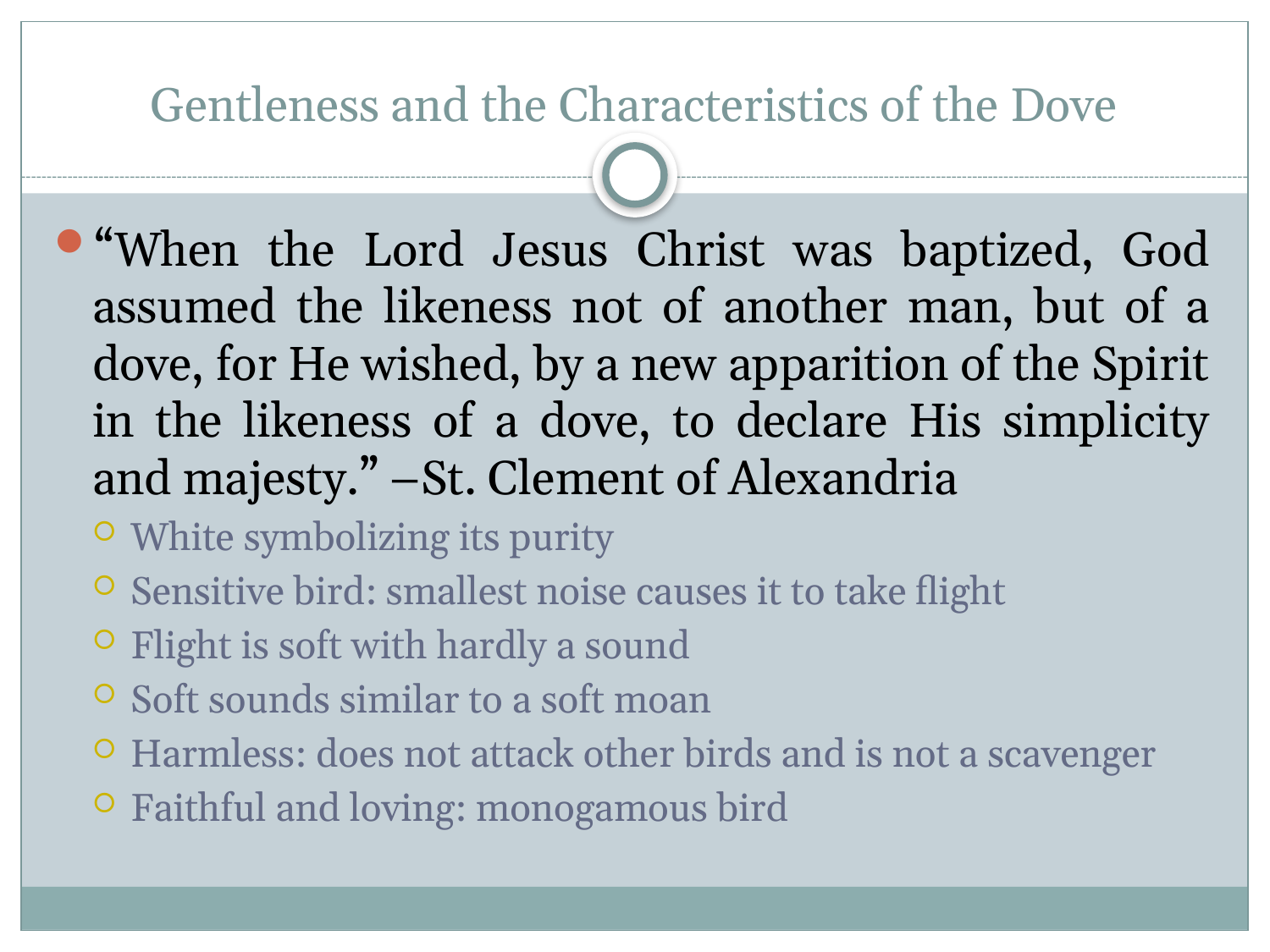

# Gentleness and the Characteristics of the Dove
“When the Lord Jesus Christ was baptized, God assumed the likeness not of another man, but of a dove, for He wished, by a new apparition of the Spirit in the likeness of a dove, to declare His simplicity and majesty.” –St. Clement of Alexandria
White symbolizing its purity
Sensitive bird: smallest noise causes it to take flight
Flight is soft with hardly a sound
Soft sounds similar to a soft moan
Harmless: does not attack other birds and is not a scavenger
Faithful and loving: monogamous bird